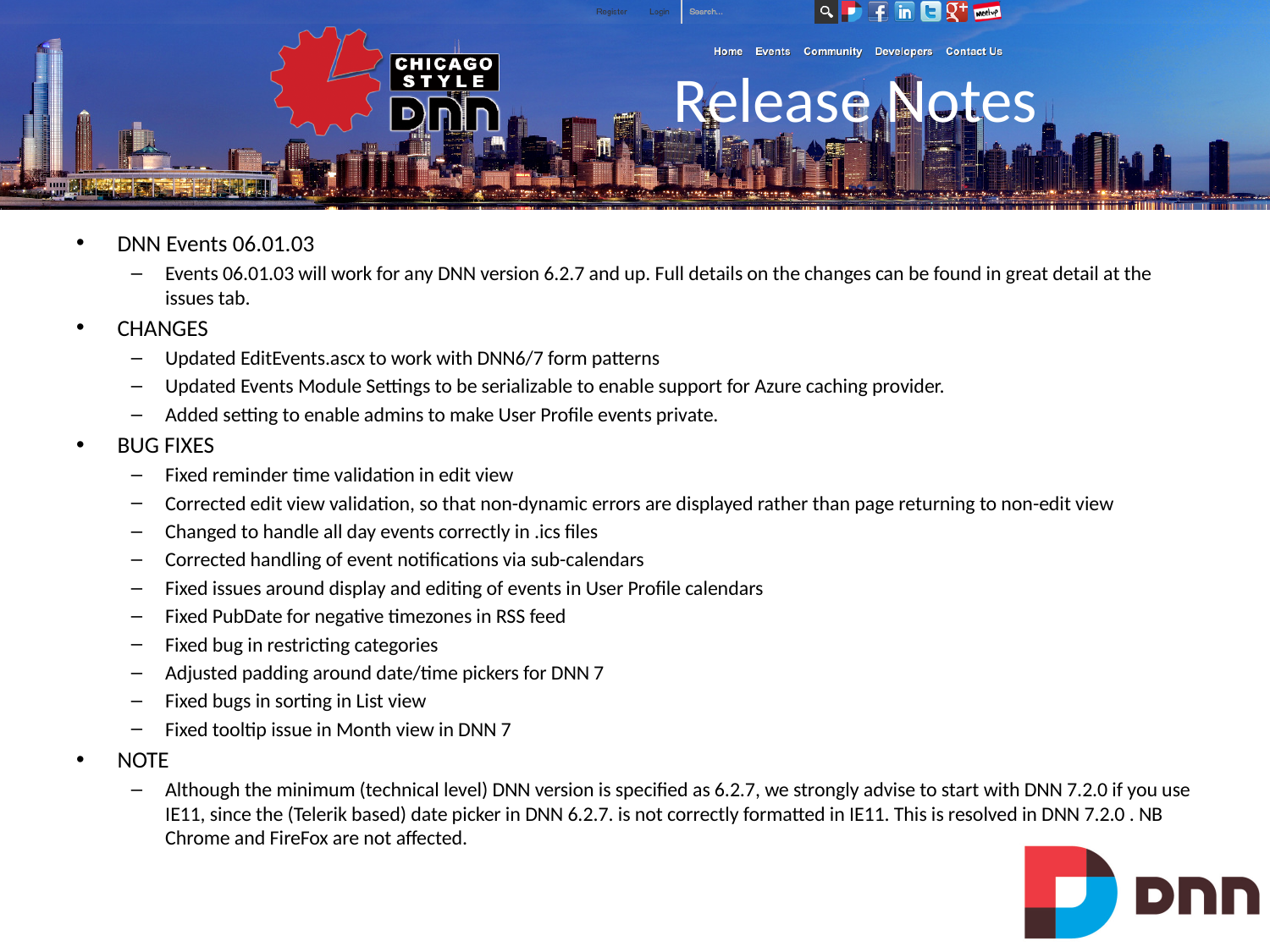

# Release Notes
DNN Events 06.01.03
Events 06.01.03 will work for any DNN version 6.2.7 and up. Full details on the changes can be found in great detail at the issues tab.
CHANGES
Updated EditEvents.ascx to work with DNN6/7 form patterns
Updated Events Module Settings to be serializable to enable support for Azure caching provider.
Added setting to enable admins to make User Profile events private.
BUG FIXES
Fixed reminder time validation in edit view
Corrected edit view validation, so that non-dynamic errors are displayed rather than page returning to non-edit view
Changed to handle all day events correctly in .ics files
Corrected handling of event notifications via sub-calendars
Fixed issues around display and editing of events in User Profile calendars
Fixed PubDate for negative timezones in RSS feed
Fixed bug in restricting categories
Adjusted padding around date/time pickers for DNN 7
Fixed bugs in sorting in List view
Fixed tooltip issue in Month view in DNN 7
NOTE
Although the minimum (technical level) DNN version is specified as 6.2.7, we strongly advise to start with DNN 7.2.0 if you use IE11, since the (Telerik based) date picker in DNN 6.2.7. is not correctly formatted in IE11. This is resolved in DNN 7.2.0 . NB Chrome and FireFox are not affected.